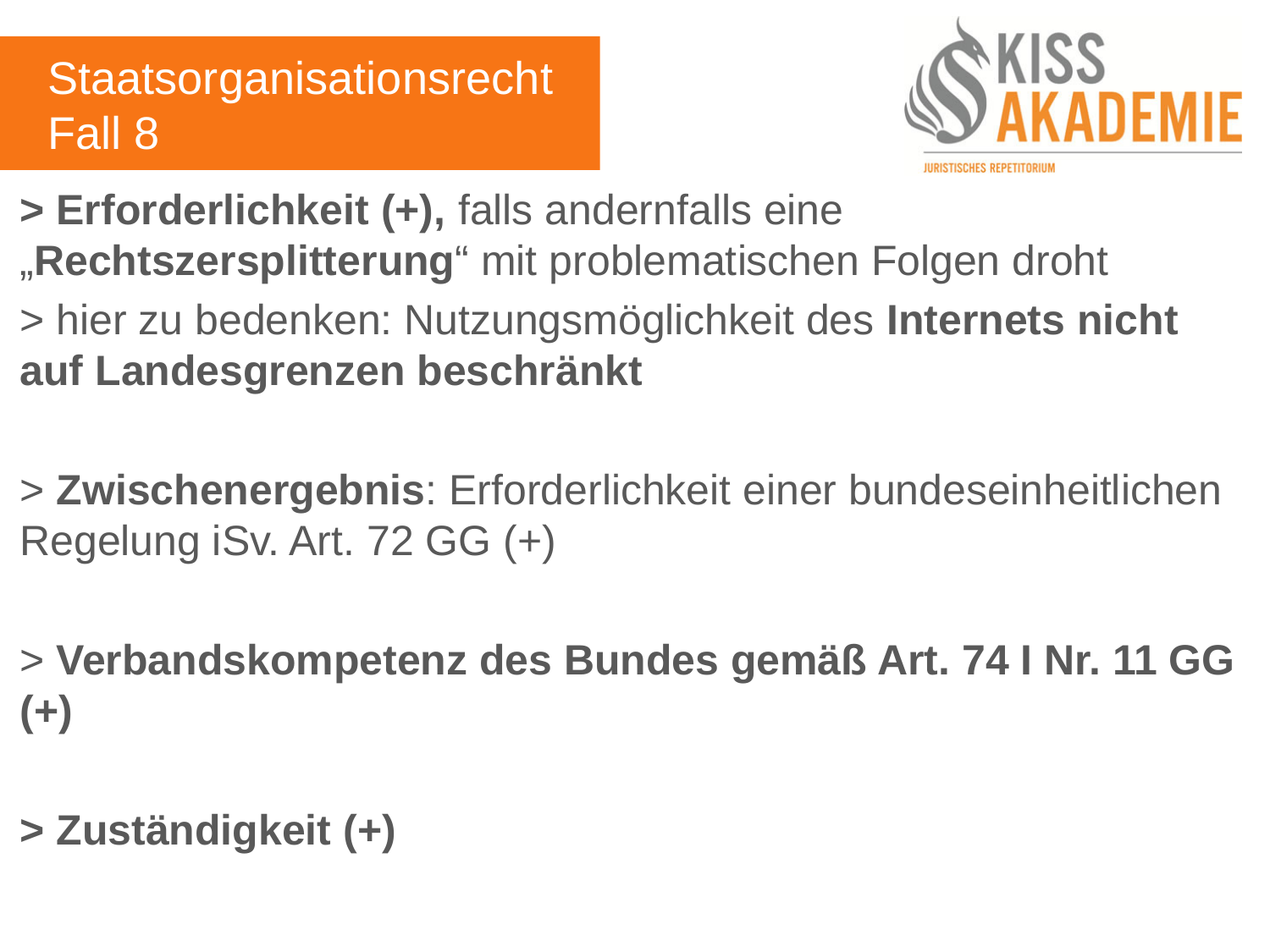

Staatsorganisationsrecht
Fall 8
> Erforderlichkeit (+), falls andernfalls eine „Rechtszersplitterung“ mit problematischen Folgen droht
> hier zu bedenken: Nutzungsmöglichkeit des Internets nicht auf Landesgrenzen beschränkt

> Zwischenergebnis: Erforderlichkeit einer bundeseinheitlichen Regelung iSv. Art. 72 GG (+)

> Verbandskompetenz des Bundes gemäß Art. 74 I Nr. 11 GG (+)

> Zuständigkeit (+)